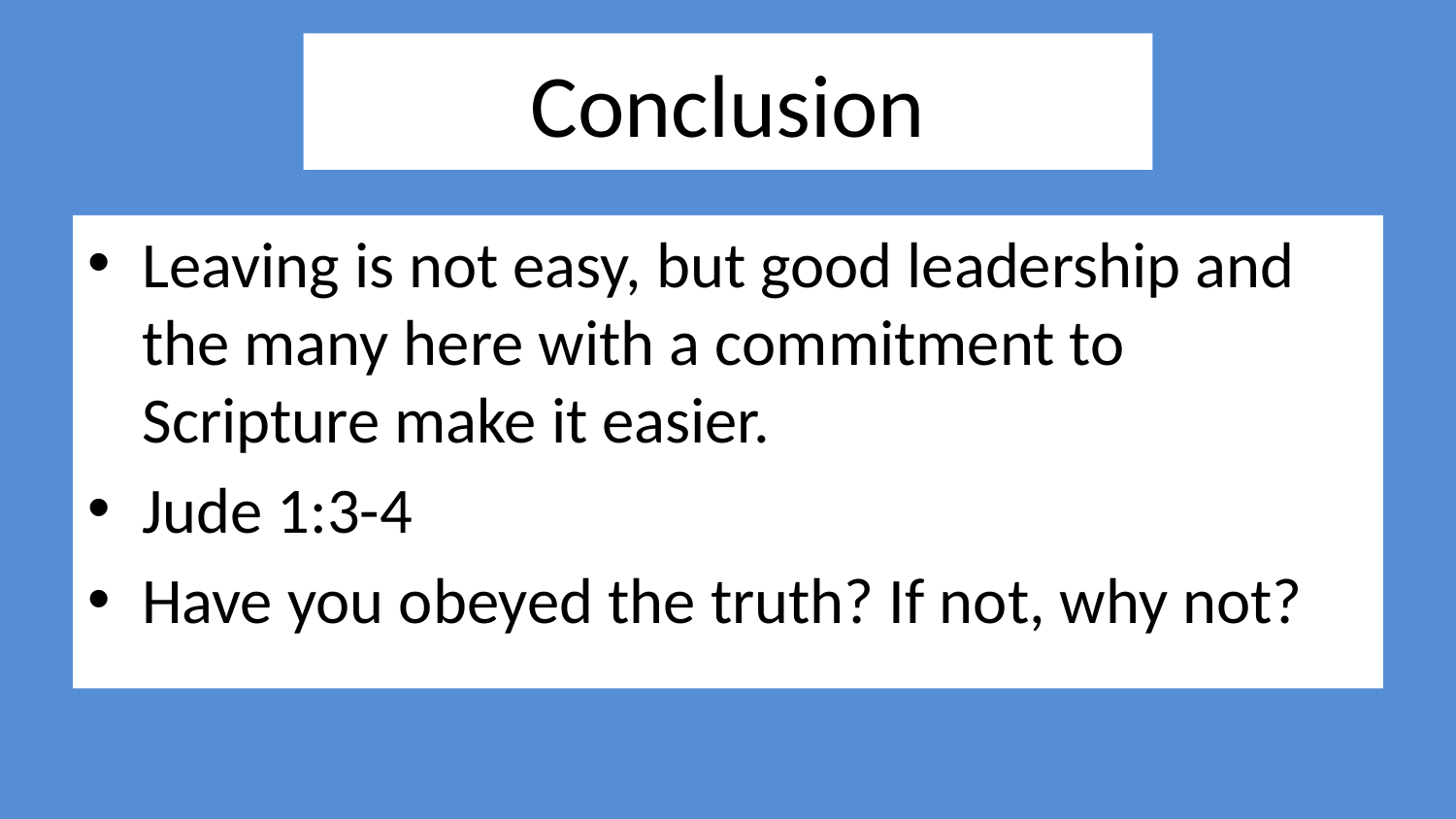

# Conclusion
Leaving is not easy, but good leadership and the many here with a commitment to Scripture make it easier.
Jude 1:3-4
Have you obeyed the truth? If not, why not?